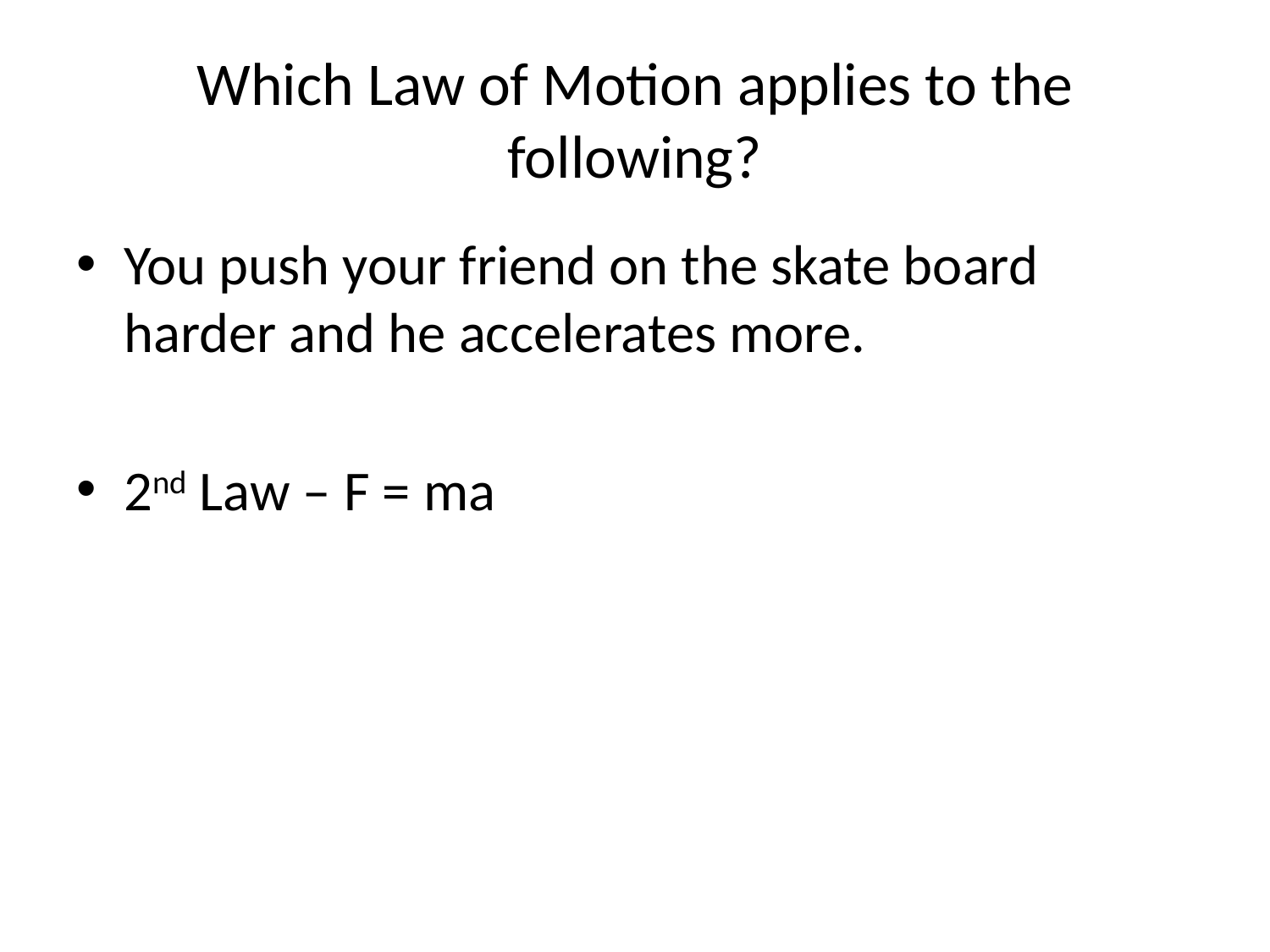

Which Law of Motion applies to the following?
You push your friend on the skate board harder and he accelerates more.

2nd Law – F = ma